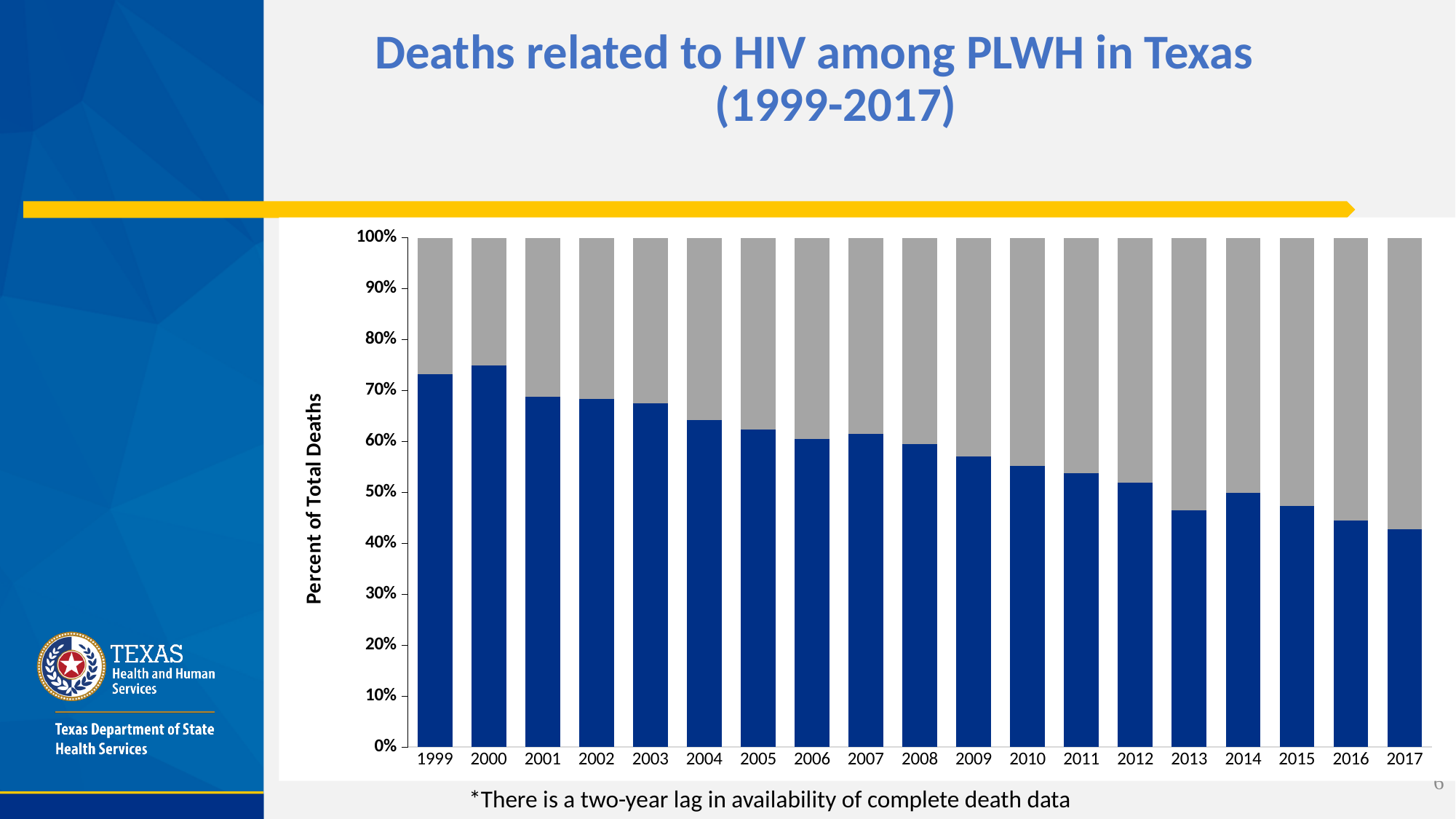

# Deaths related to HIV among PLWH in Texas     (1999-2017)

### Chart

| Category | HIV/AIDS Related | Non-HIV/AIDS Related |
|---|---|---|
| 1999 | 1008.0 | 369.0 |
| 2000 | 1071.0 | 357.0 |
| 2001 | 1025.0 | 465.0 |
| 2002 | 1042.0 | 482.0 |
| 2003 | 1014.0 | 487.0 |
| 2004 | 1007.0 | 560.0 |
| 2005 | 958.0 | 578.0 |
| 2006 | 986.0 | 644.0 |
| 2007 | 980.0 | 615.0 |
| 2008 | 851.0 | 578.0 |
| 2009 | 889.0 | 667.0 |
| 2010 | 795.0 | 645.0 |
| 2011 | 752.0 | 648.0 |
| 2012 | 744.0 | 691.0 |
| 2013 | 595.0 | 686.0 |
| 2014 | 743.0 | 747.0 |
| 2015 | 703.0 | 780.0 |
| 2016 | 678.0 | 846.0 |
| 2017 | 699.0 | 934.0 |
6
*There is a two-year lag in availability of complete death data